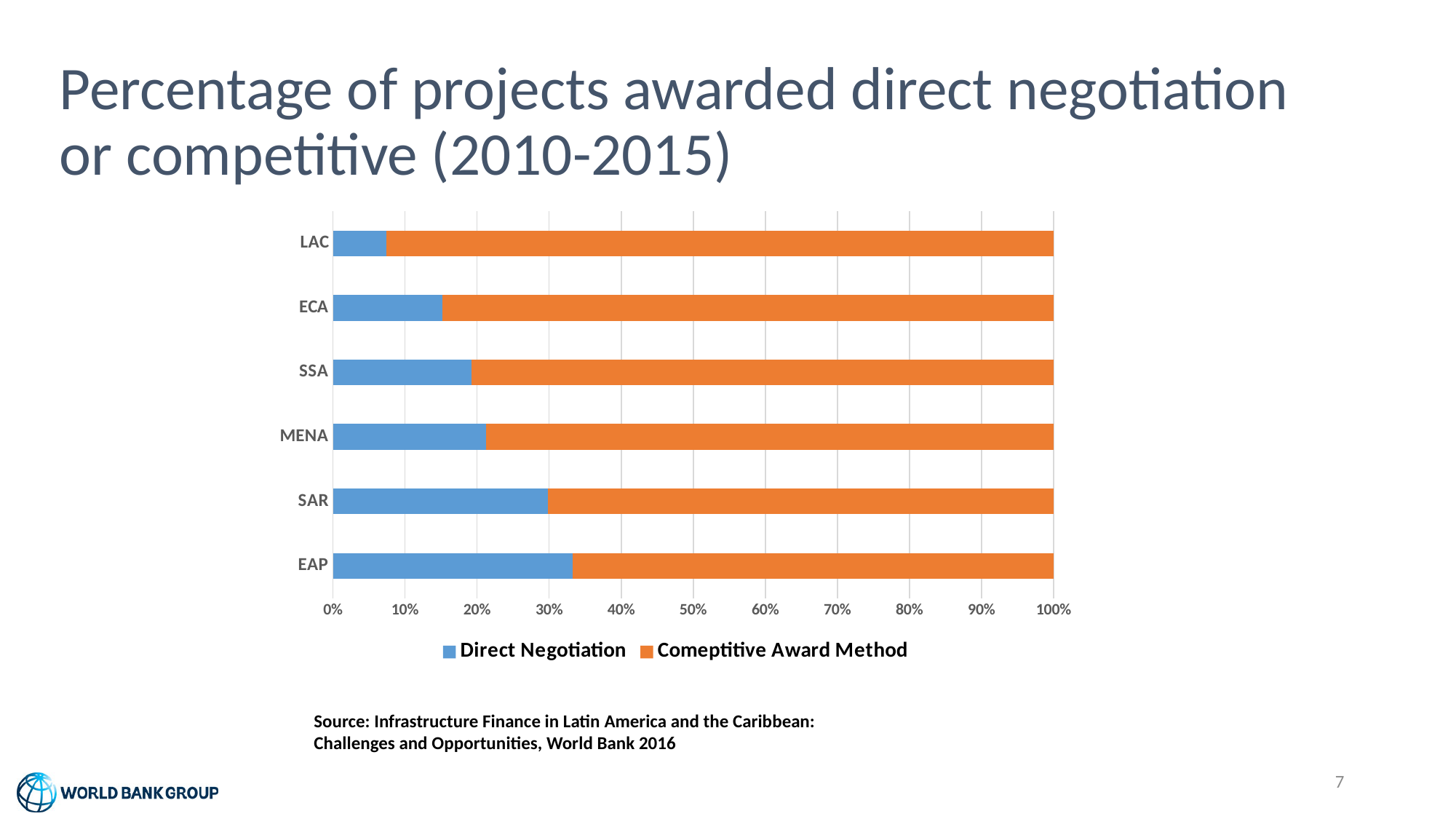

# Percentage of projects awarded direct negotiation or competitive (2010-2015)

### Chart

| Category | Direct Negotiation | Comeptitive Award Method |
|---|---|---|
| EAP | 93.0 | 187.0 |
| SAR | 156.0 | 367.0 |
| MENA | 7.0 | 26.0 |
| SSA | 20.0 | 84.0 |
| ECA | 27.0 | 151.0 |
| LAC | 47.0 | 586.0 |
Source: Infrastructure Finance in Latin America and the Caribbean:
Challenges and Opportunities, World Bank 2016
7